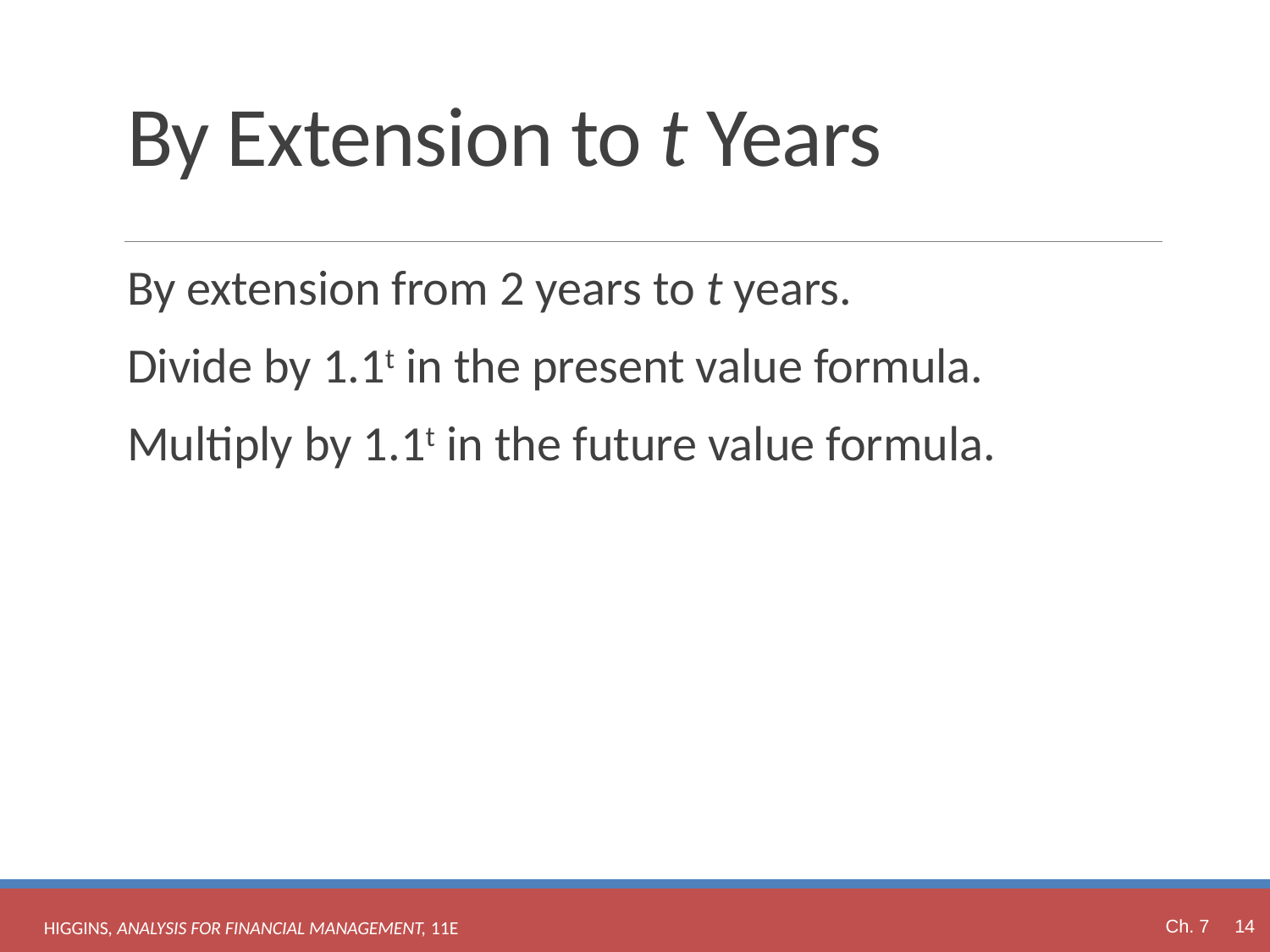

# By Extension to t Years
By extension from 2 years to t years.
Divide by 1.1t in the present value formula.
Multiply by 1.1t in the future value formula.

Ch. 7     14